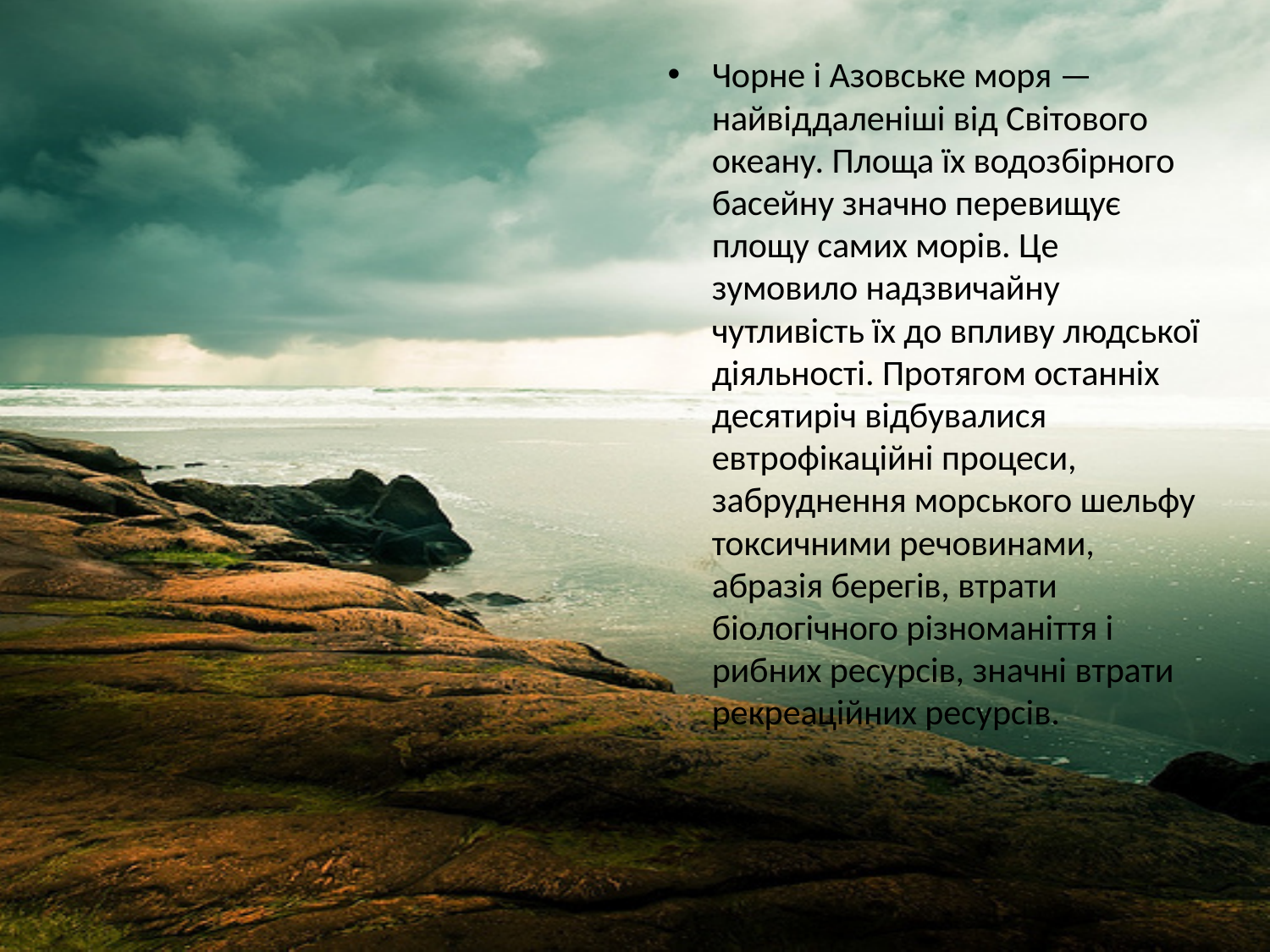

Чорне і Азовське моря — найвіддаленіші від Світового океану. Площа їх водозбірного басейну значно перевищує площу самих морів. Це зумовило надзвичайну чутливість їх до впливу людської діяльності. Протягом останніх десятиріч відбувалися евтрофікаційні процеси, забруднення морського шельфу токсичними речовинами, абразія берегів, втрати біологічного різноманіття і рибних ресурсів, значні втрати рекреаційних ресурсів.